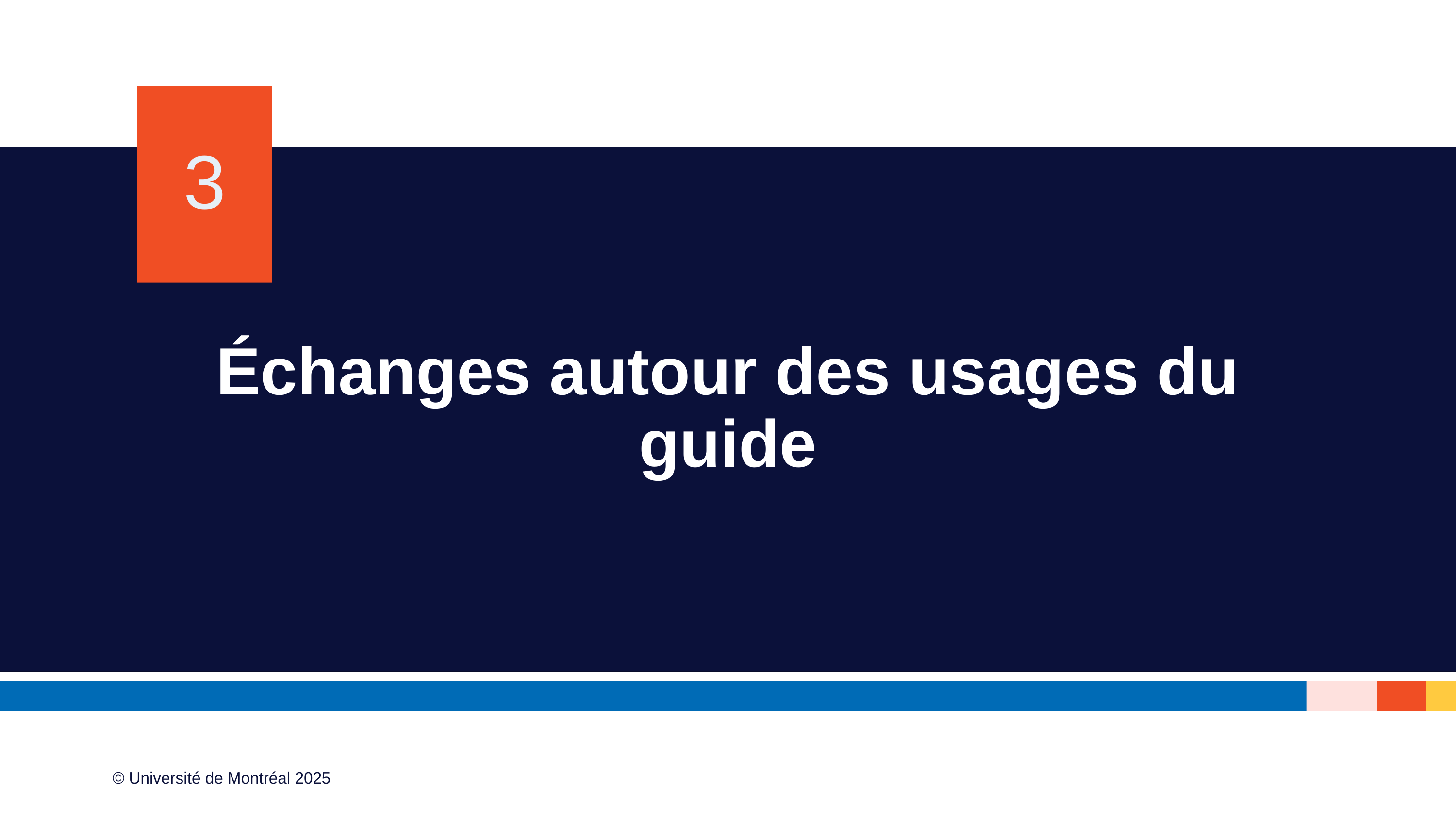

3
# Échanges autour des usages du guide